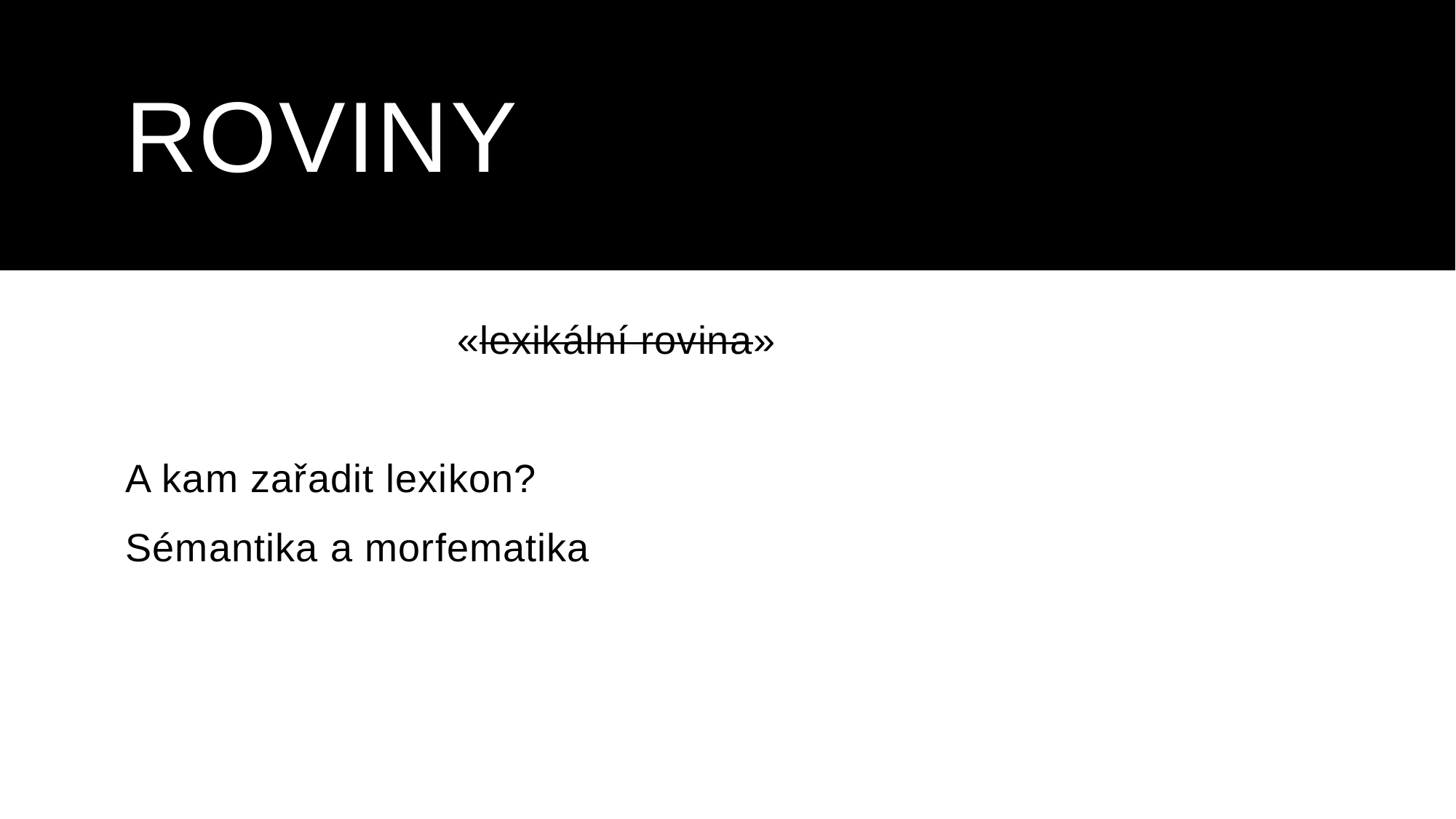

# ROVINY
Je tam někde tzv. «lexikální rovina»
?
A kam zařadit lexikon?
Sémantika a morfematika
(sousloví a frazeologismy vnášejí do lexikologie i syntax).